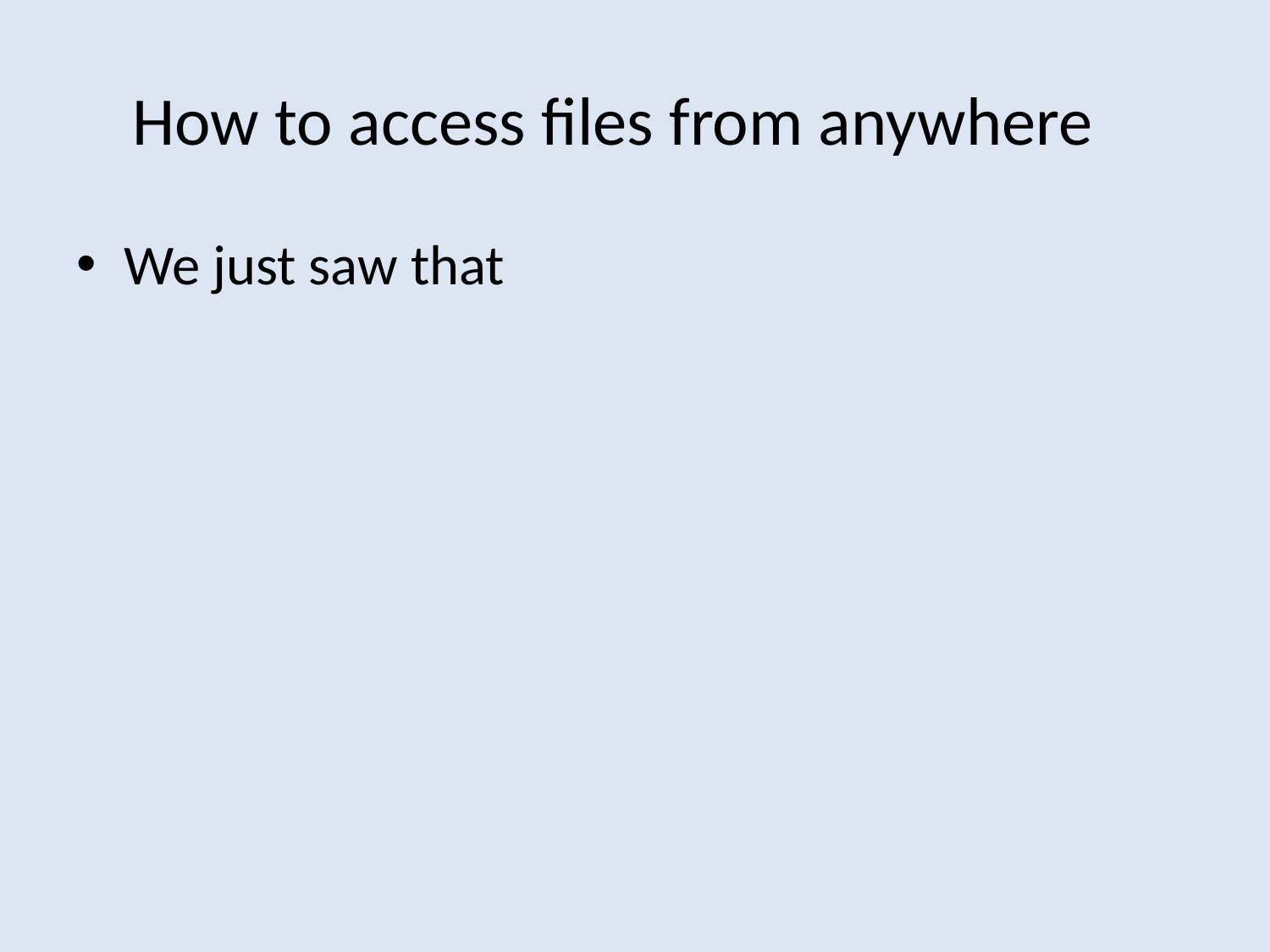

# How to access files from anywhere
We just saw that